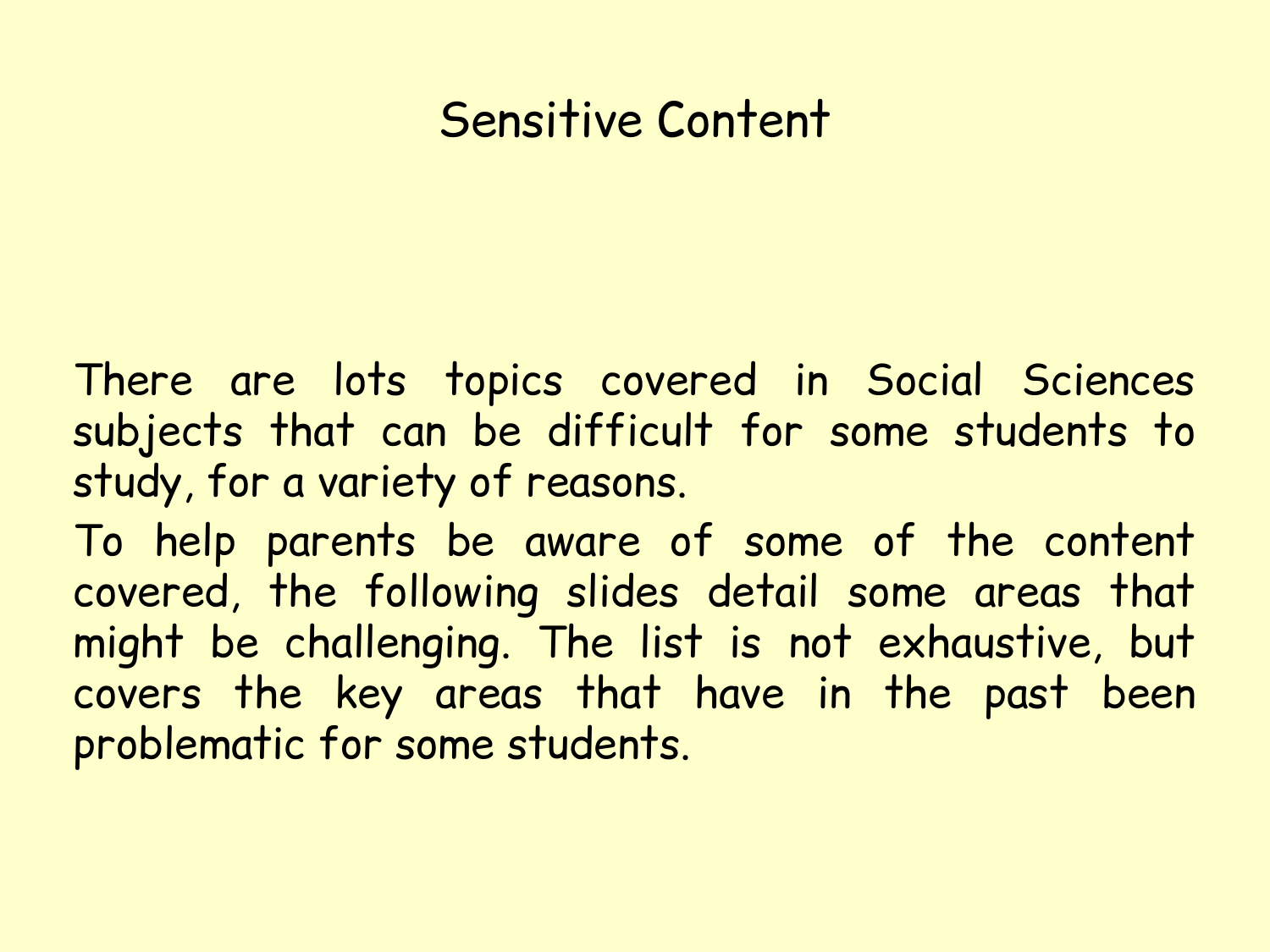

# Sensitive Content
There are lots topics covered in Social Sciences subjects that can be difficult for some students to study, for a variety of reasons.
To help parents be aware of some of the content covered, the following slides detail some areas that might be challenging. The list is not exhaustive, but covers the key areas that have in the past been problematic for some students.